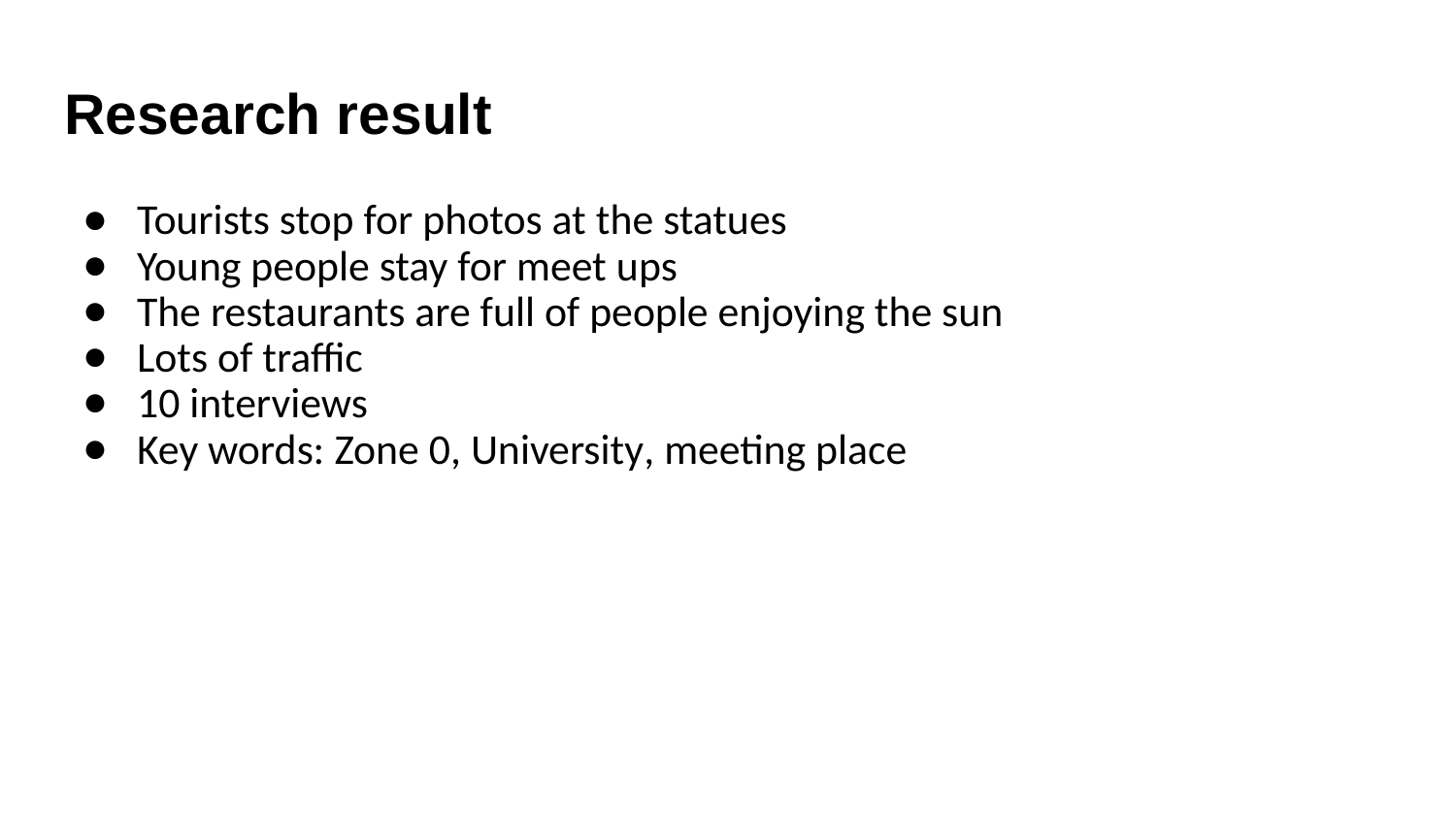

# Research result
Tourists stop for photos at the statues
Young people stay for meet ups
The restaurants are full of people enjoying the sun
Lots of traffic
10 interviews
Key words: Zone 0, University, meeting place